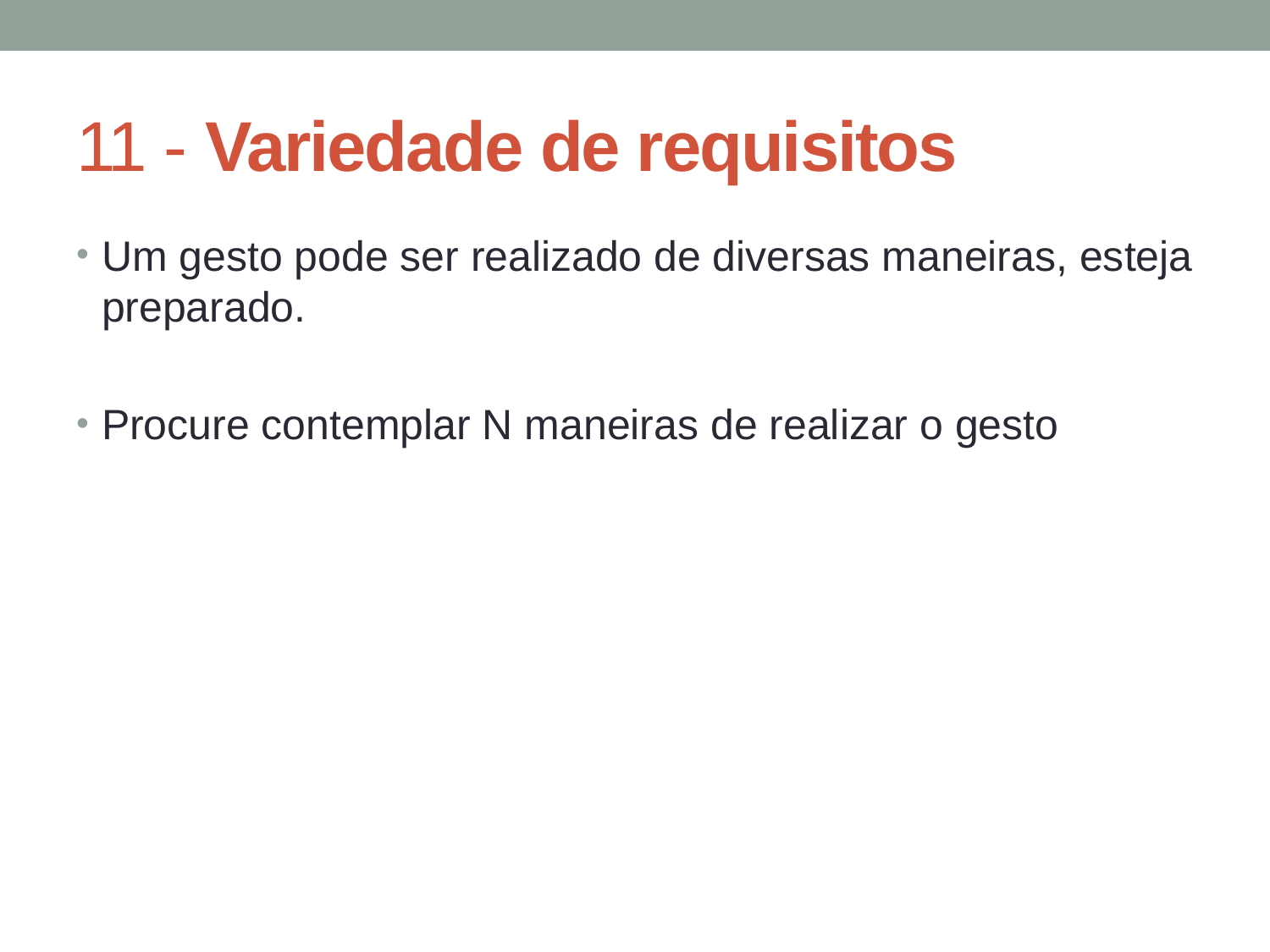

# 11 - Variedade de requisitos
Um gesto pode ser realizado de diversas maneiras, esteja preparado.

Procure contemplar N maneiras de realizar o gesto